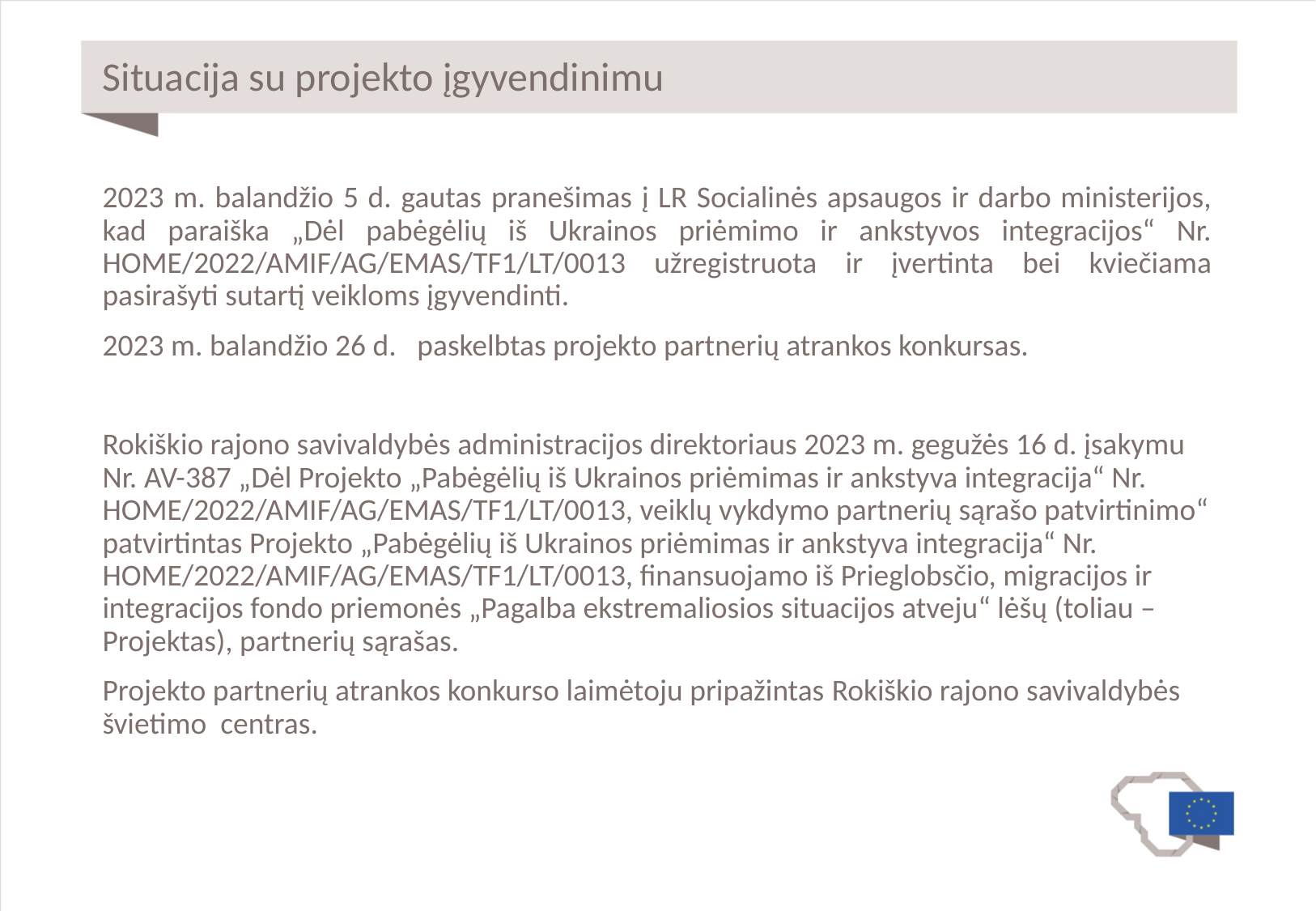

# Situacija su projekto įgyvendinimu
2023 m. balandžio 5 d. gautas pranešimas į LR Socialinės apsaugos ir darbo ministerijos, kad paraiška „Dėl pabėgėlių iš Ukrainos priėmimo ir ankstyvos integracijos“ Nr. HOME/2022/AMIF/AG/EMAS/TF1/LT/0013 užregistruota ir įvertinta bei kviečiama pasirašyti sutartį veikloms įgyvendinti.
2023 m. balandžio 26 d.   paskelbtas projekto partnerių atrankos konkursas.

Rokiškio rajono savivaldybės administracijos direktoriaus 2023 m. gegužės 16 d. įsakymu Nr. AV-387 „Dėl Projekto „Pabėgėlių iš Ukrainos priėmimas ir ankstyva integracija“ Nr. HOME/2022/AMIF/AG/EMAS/TF1/LT/0013, veiklų vykdymo partnerių sąrašo patvirtinimo“ patvirtintas Projekto „Pabėgėlių iš Ukrainos priėmimas ir ankstyva integracija“ Nr. HOME/2022/AMIF/AG/EMAS/TF1/LT/0013, finansuojamo iš Prieglobsčio, migracijos ir integracijos fondo priemonės „Pagalba ekstremaliosios situacijos atveju“ lėšų (toliau – Projektas), partnerių sąrašas.
Projekto partnerių atrankos konkurso laimėtoju pripažintas Rokiškio rajono savivaldybės švietimo  centras.